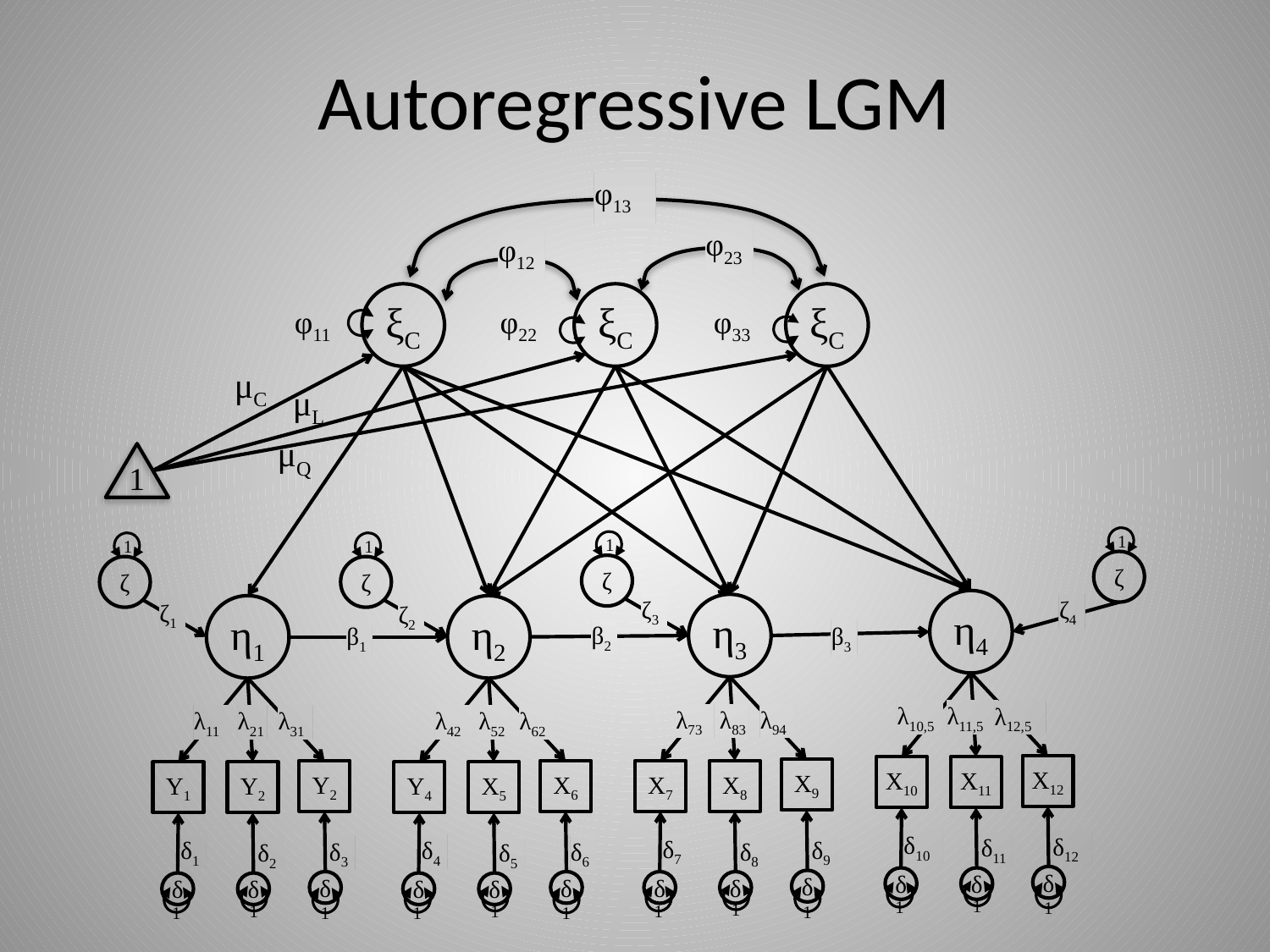

# Autoregressive LGM
φ13

φ23
φ12

ξC
ξC
ξC
φ11
φ22
φ33

μC
μL
μQ
1
1

1
1
1

ζ
ζ
ζ
ζ
η4
ζ3
η3
ζ4
η1
η2
ζ1
ζ2
β2
β1
β3
λ10,5
λ11,5
λ12,5
λ73
λ83
λ94
λ11
λ21
λ31
λ42
λ52
λ62
X12
X10
X11
X9
Y2
X6
X7
X8
Y1
Y2
Y4
X5
δ10
δ12
δ11
δ7
δ9
δ1
δ4
δ3
δ6
δ8
δ2
δ5
δ
δ
δ
δ
δ
δ
δ
δ
δ
δ
δ
δ

1
1
1
1
1
1
1
1
1
1
1
1